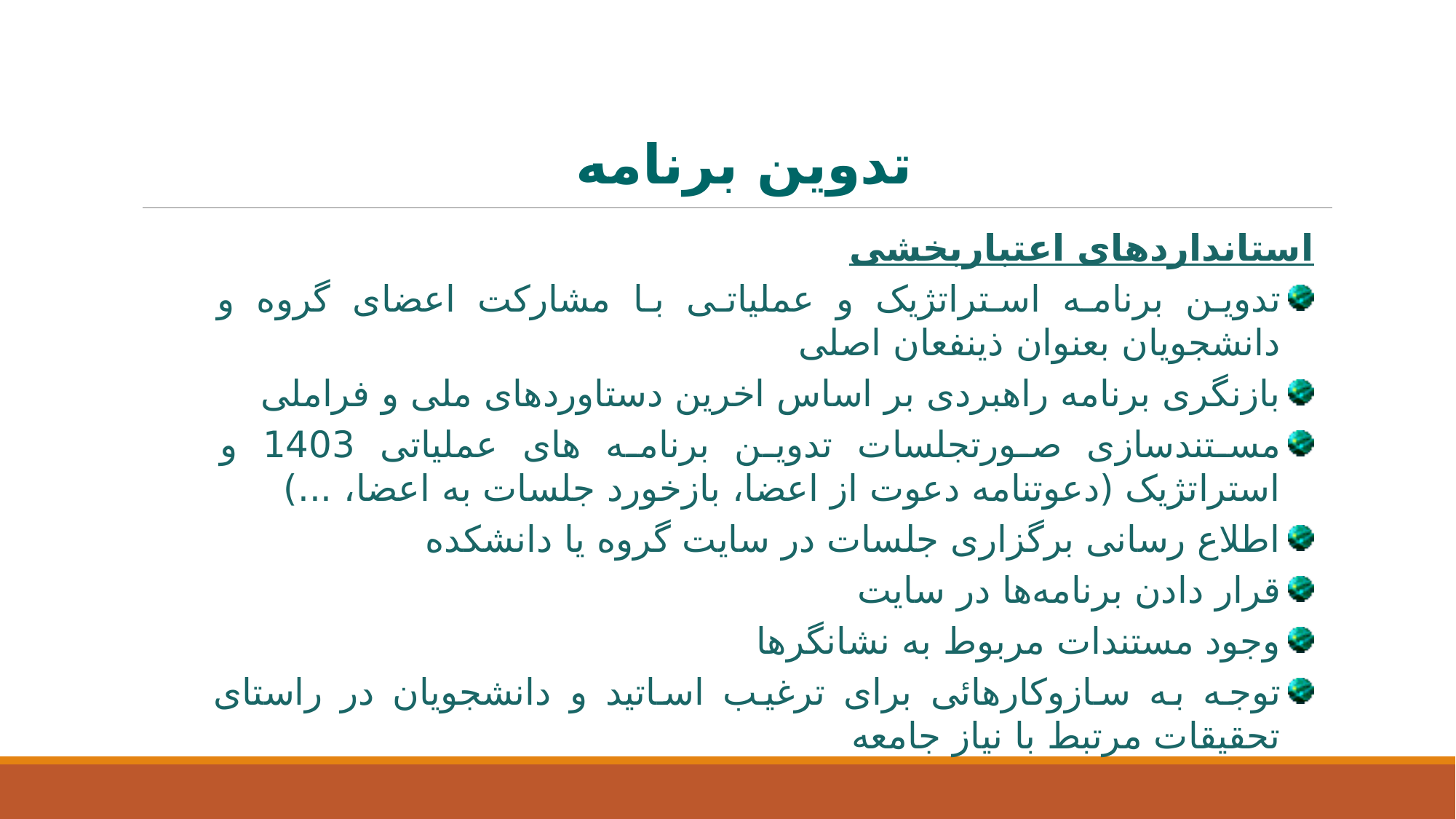

تدوین برنامه
استانداردهای اعتباربخشی
تدوین برنامه استراتژیک و عملیاتی با مشارکت اعضای گروه و دانشجویان بعنوان ذینفعان اصلی
بازنگری برنامه راهبردی بر اساس اخرین دستاوردهای ملی و فراملی
مستندسازی صورتجلسات تدوین برنامه های عملیاتی 1403 و استراتژیک (دعوتنامه دعوت از اعضا، بازخورد جلسات به اعضا، ...)
اطلاع رسانی برگزاری جلسات در سایت گروه یا دانشکده
قرار دادن برنامه‌ها در سایت
وجود مستندات مربوط به نشانگرها
توجه به سازوکارهائی برای ترغیب اساتید و دانشجویان در راستای تحقیقات مرتبط با نیاز جامعه